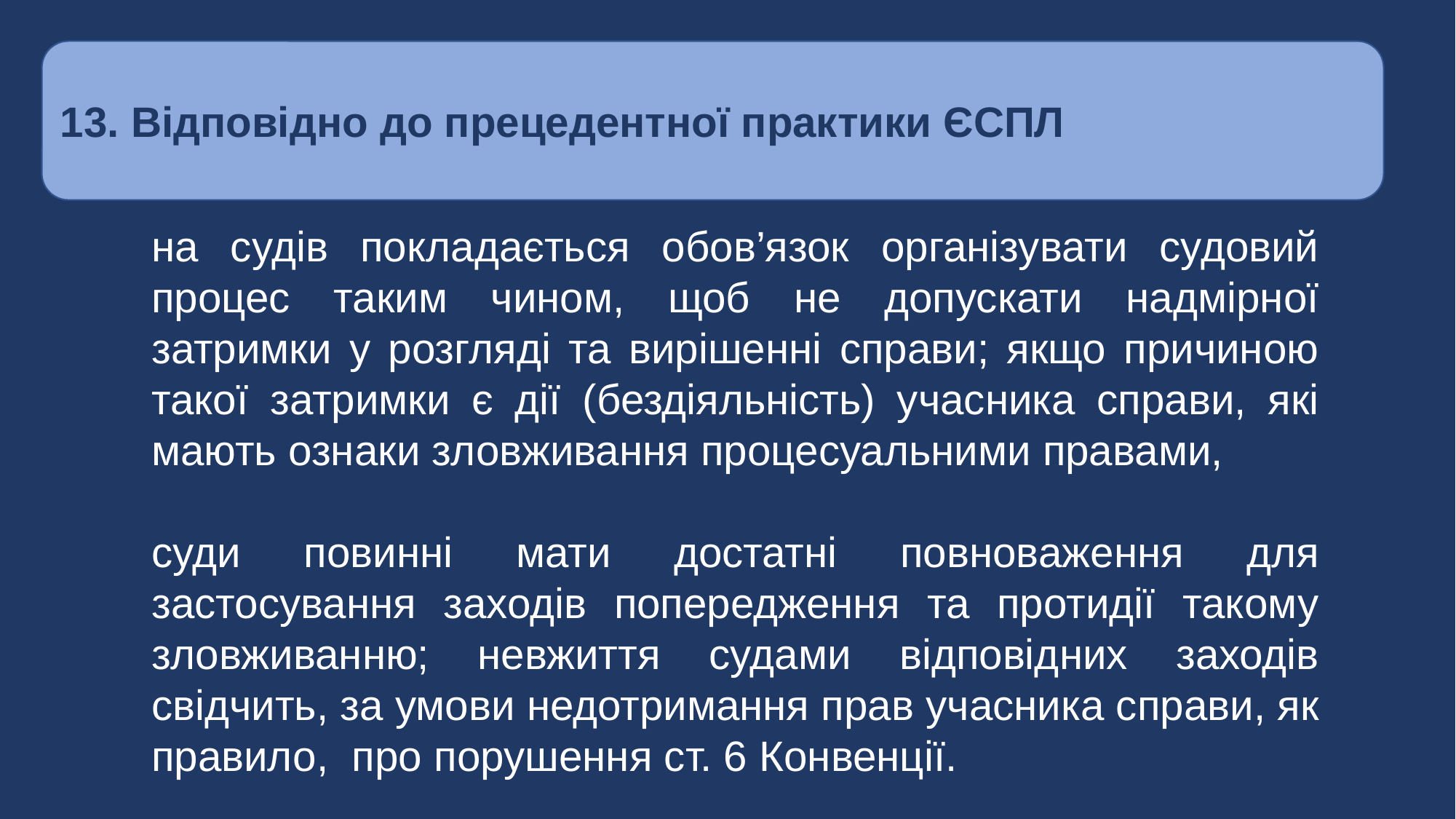

13. Відповідно до прецедентної практики ЄСПЛ
на судів покладається обов’язок організувати судовий процес таким чином, щоб не допускати надмірної затримки у розгляді та вирішенні справи; якщо причиною такої затримки є дії (бездіяльність) учасника справи, які мають ознаки зловживання процесуальними правами,

суди повинні мати достатні повноваження для застосування заходів попередження та протидії такому зловживанню; невжиття судами відповідних заходів свідчить, за умови недотримання прав учасника справи, як правило,  про порушення ст. 6 Конвенції.